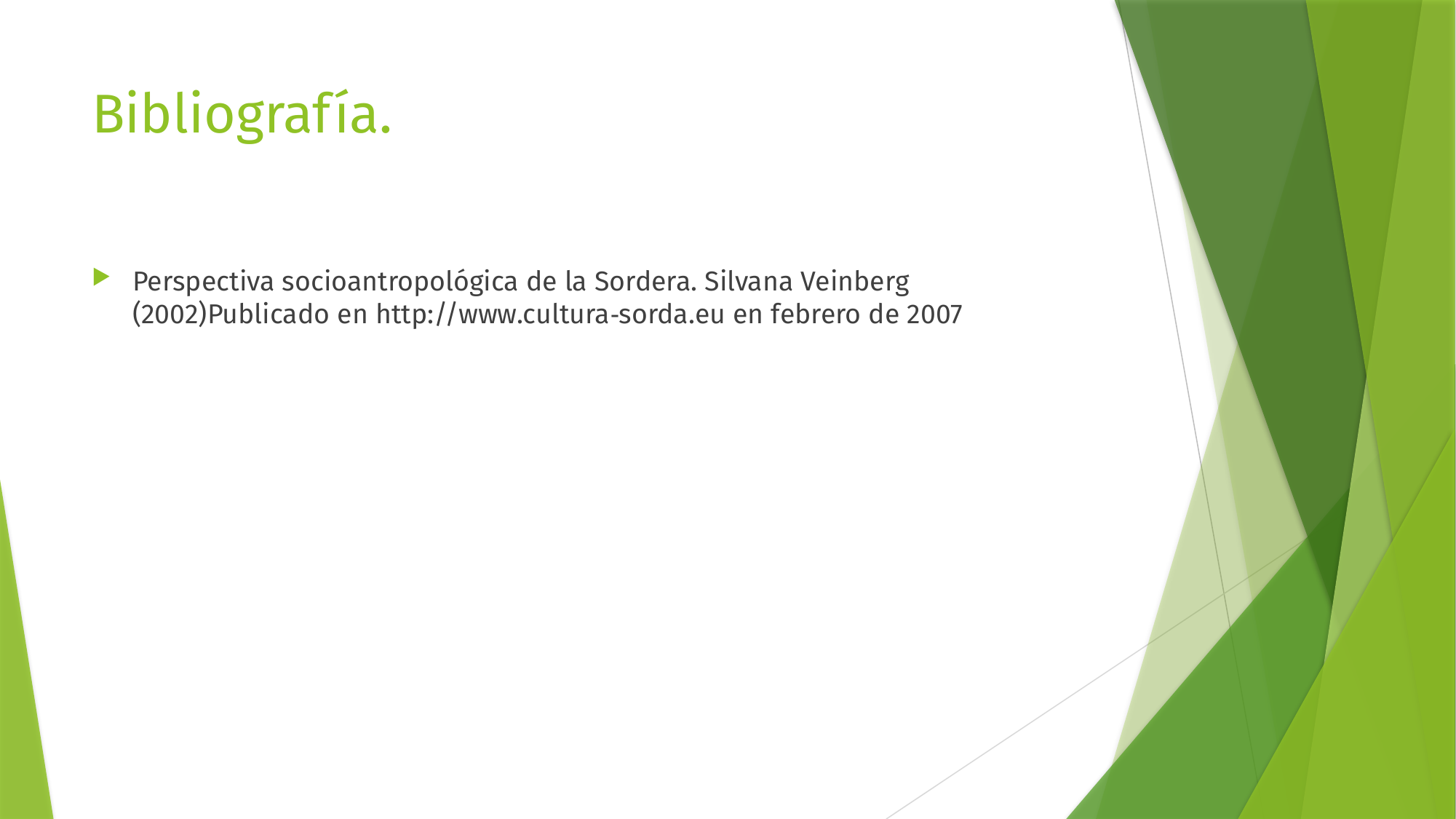

# Bibliografía.
Perspectiva socioantropológica de la Sordera. Silvana Veinberg (2002)Publicado en http://www.cultura‐sorda.eu en febrero de 2007